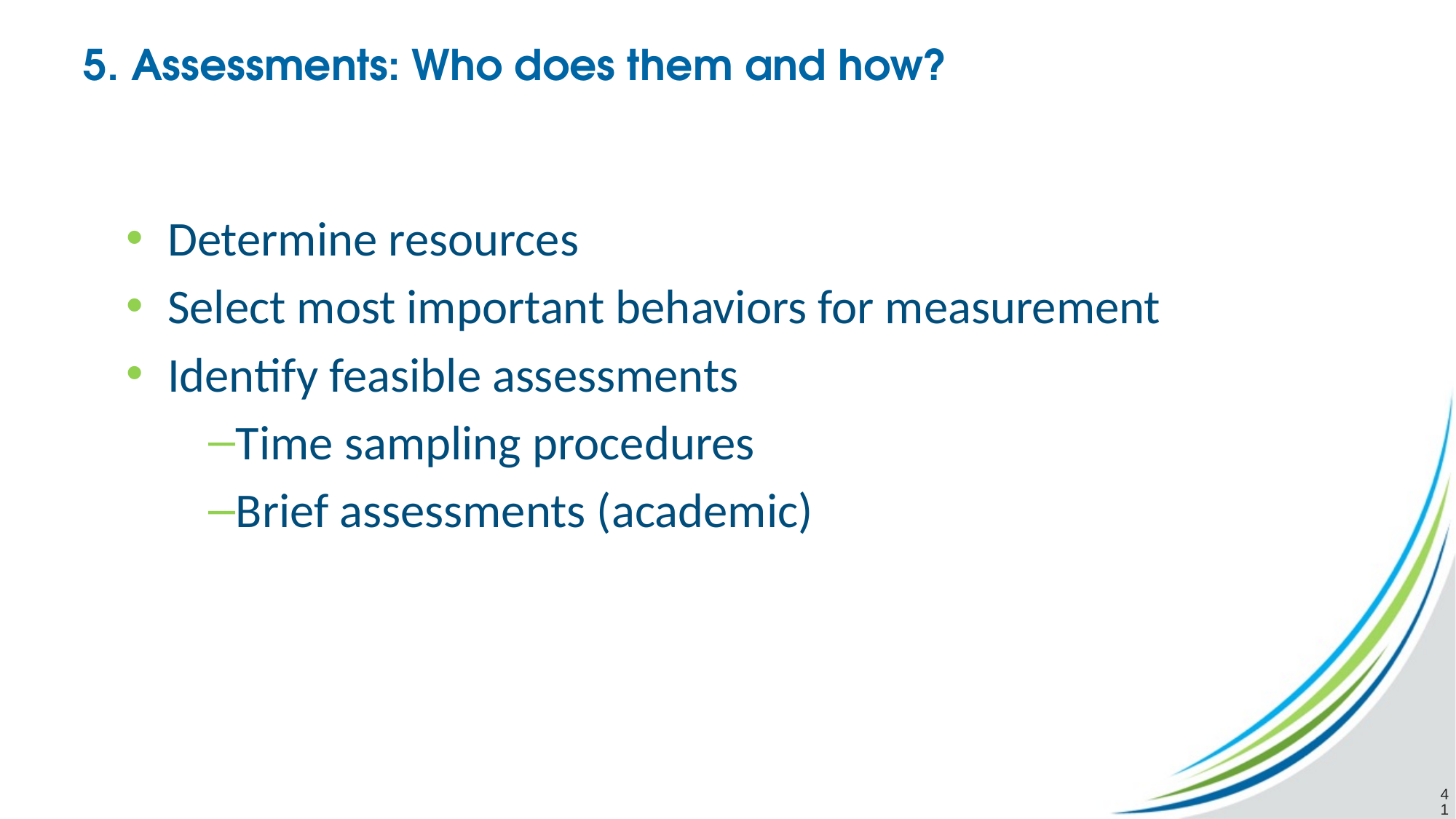

# 5. Assessments: Who does them and how?
Determine resources
Select most important behaviors for measurement
Identify feasible assessments
Time sampling procedures
Brief assessments (academic)

41